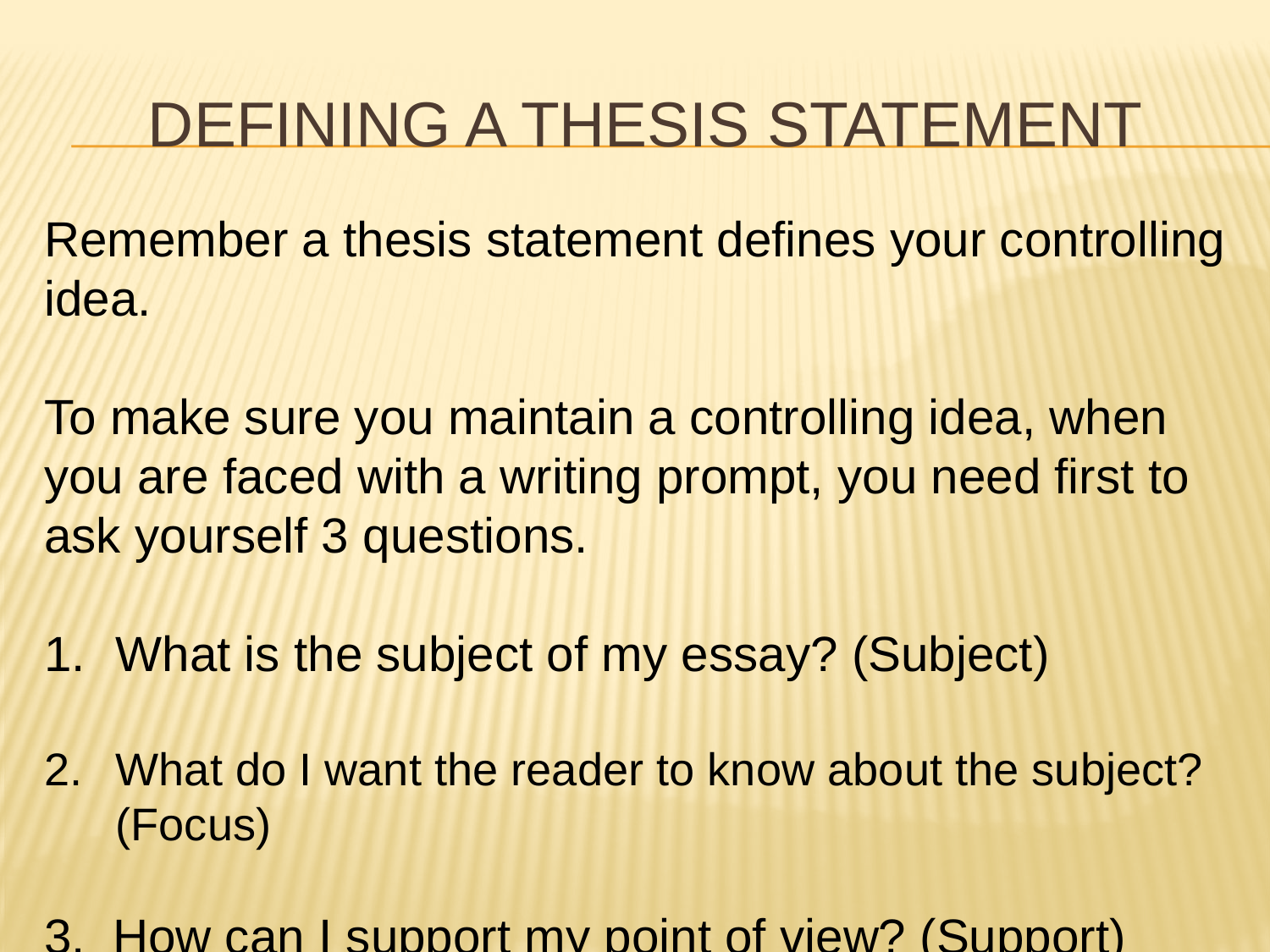

# Defining a Thesis statement
Remember a thesis statement defines your controlling idea.

To make sure you maintain a controlling idea, when you are faced with a writing prompt, you need first to ask yourself 3 questions.

What is the subject of my essay? (Subject)

What do I want the reader to know about the subject?(Focus)

3.  How can I support my point of view? (Support)